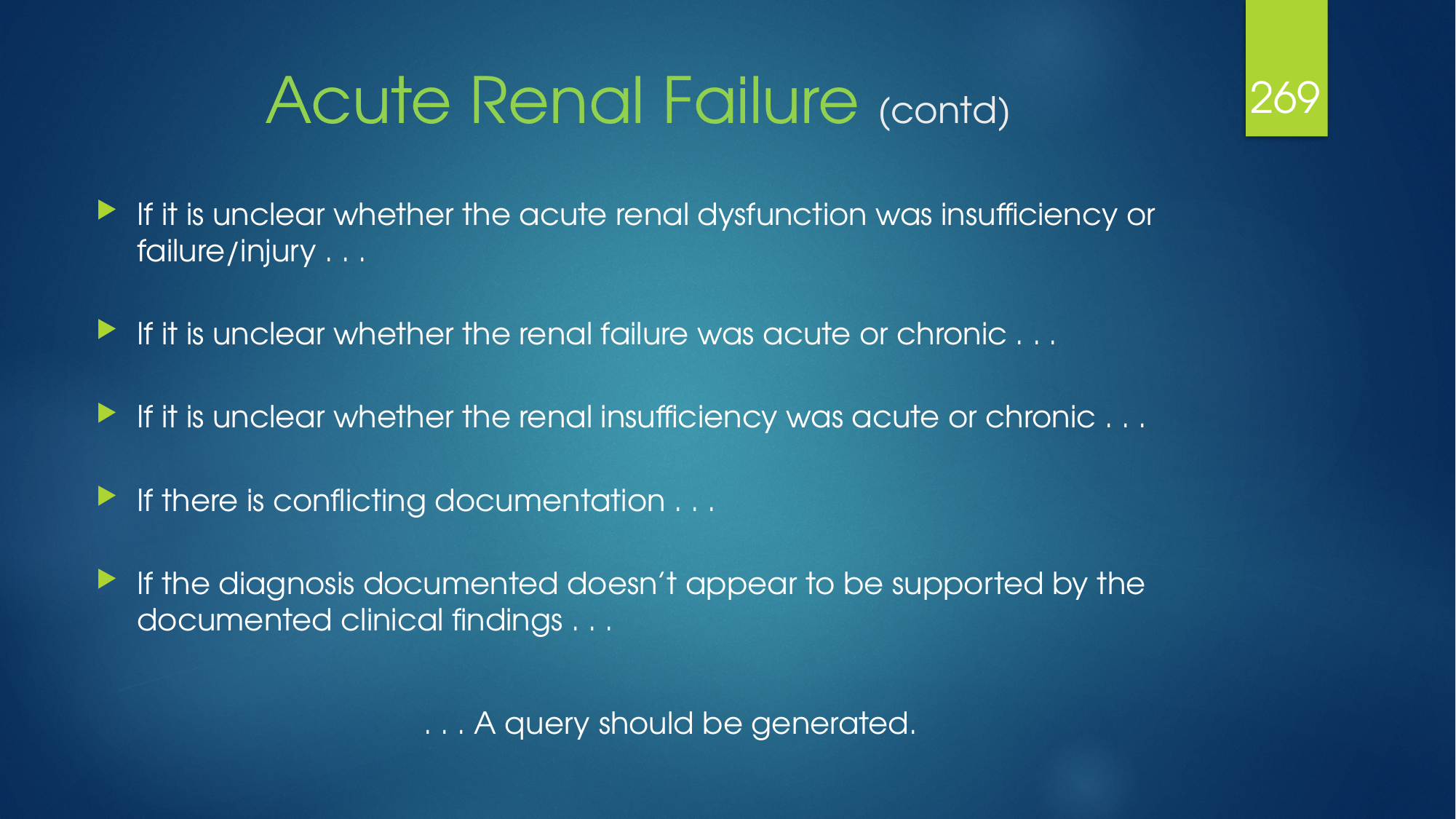

269
# Acute Renal Failure (contd)
If it is unclear whether the acute renal dysfunction was insufficiency or failure/injury . . .

If it is unclear whether the renal failure was acute or chronic . . .

If it is unclear whether the renal insufficiency was acute or chronic . . .

If there is conflicting documentation . . .

If the diagnosis documented doesn’t appear to be supported by the documented clinical findings . . .

			. . . A query should be generated.